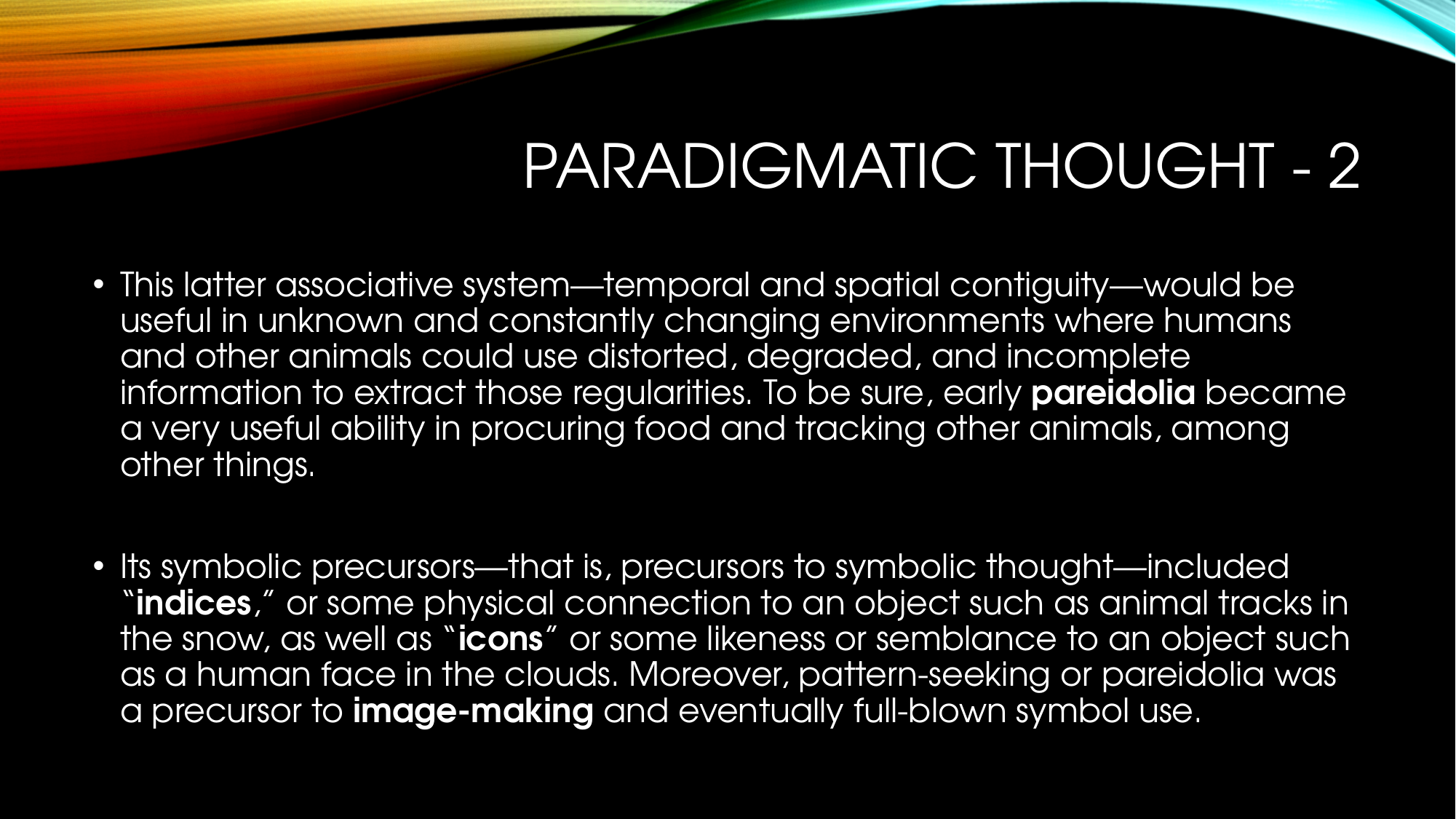

# Paradigmatic thought - 2
This latter associative system—temporal and spatial contiguity—would be useful in unknown and constantly changing environments where humans and other animals could use distorted, degraded, and incomplete information to extract those regularities. To be sure, early pareidolia became a very useful ability in procuring food and tracking other animals, among other things.

Its symbolic precursors—that is, precursors to symbolic thought—included “indices,” or some physical connection to an object such as animal tracks in the snow, as well as “icons” or some likeness or semblance to an object such as a human face in the clouds. Moreover, pattern-seeking or pareidolia was a precursor to image-making and eventually full-blown symbol use.